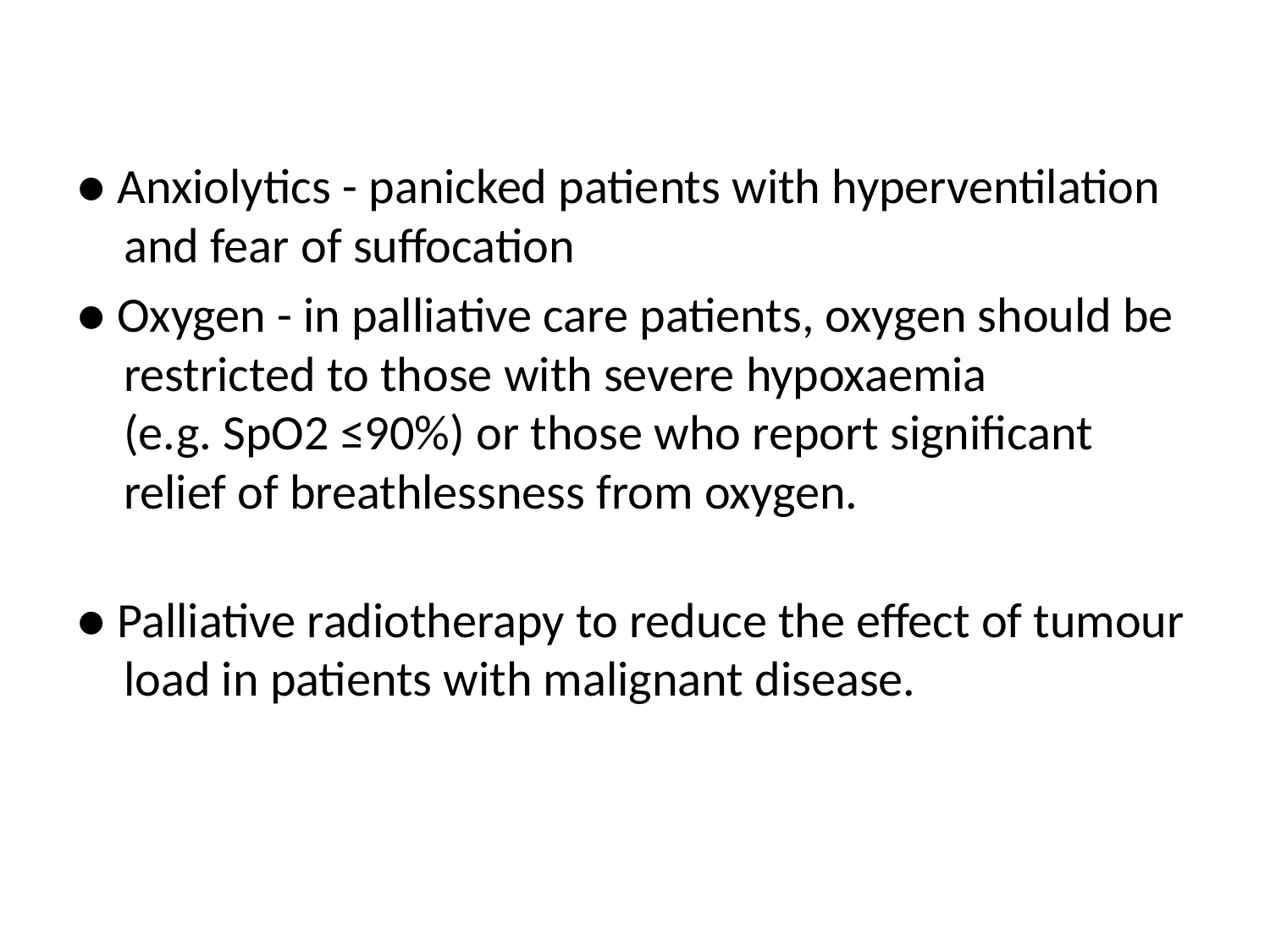

#
● Anxiolytics - panicked patients with hyperventilation and fear of suffocation
● Oxygen - in palliative care patients, oxygen should be restricted to those with severe hypoxaemia
(e.g. SpO2 ≤90%) or those who report significant relief of breathlessness from oxygen.
● Palliative radiotherapy to reduce the effect of tumour load in patients with malignant disease.